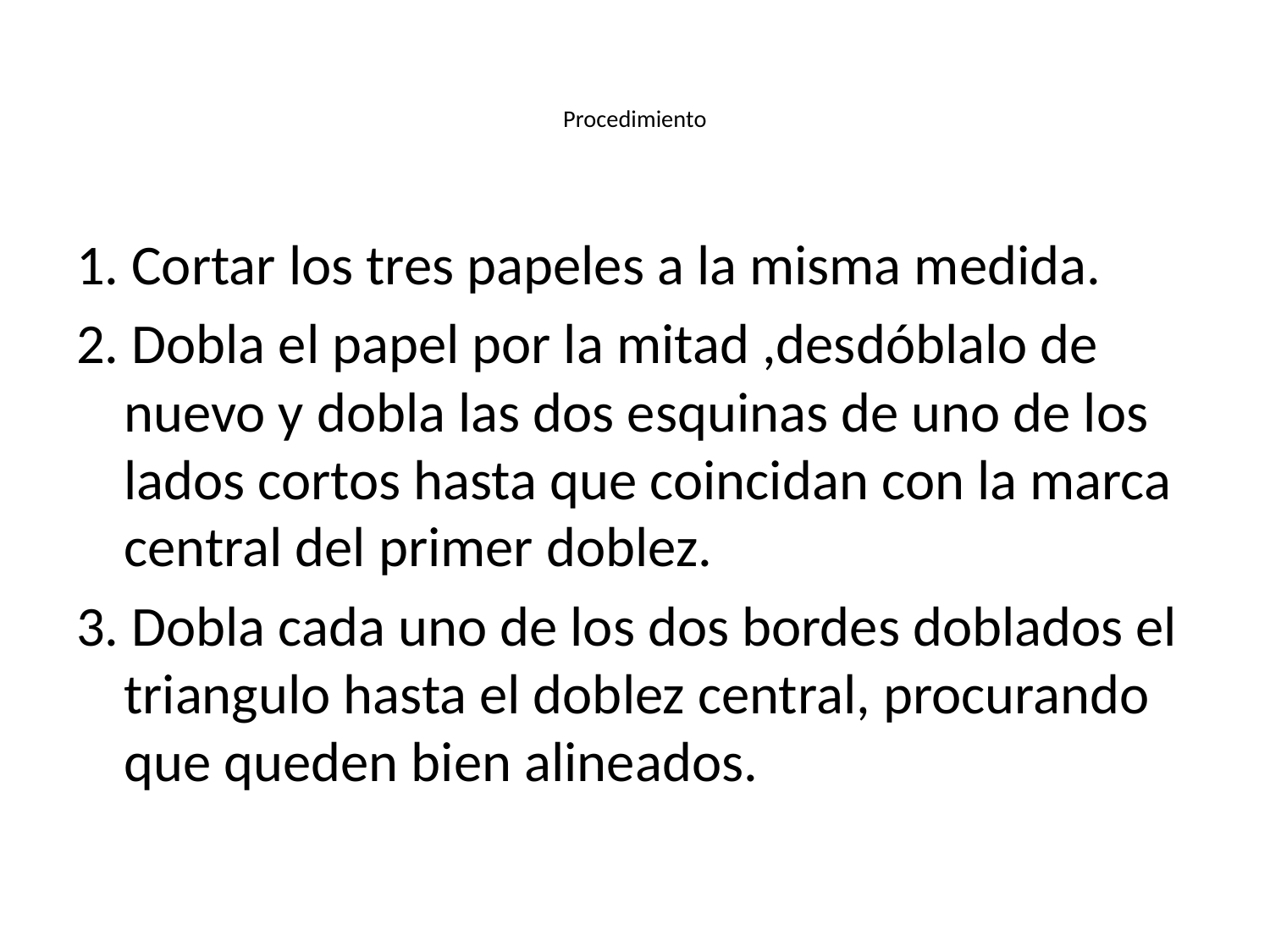

# Procedimiento
1. Cortar los tres papeles a la misma medida.
2. Dobla el papel por la mitad ,desdóblalo de nuevo y dobla las dos esquinas de uno de los lados cortos hasta que coincidan con la marca central del primer doblez.
3. Dobla cada uno de los dos bordes doblados el triangulo hasta el doblez central, procurando que queden bien alineados.